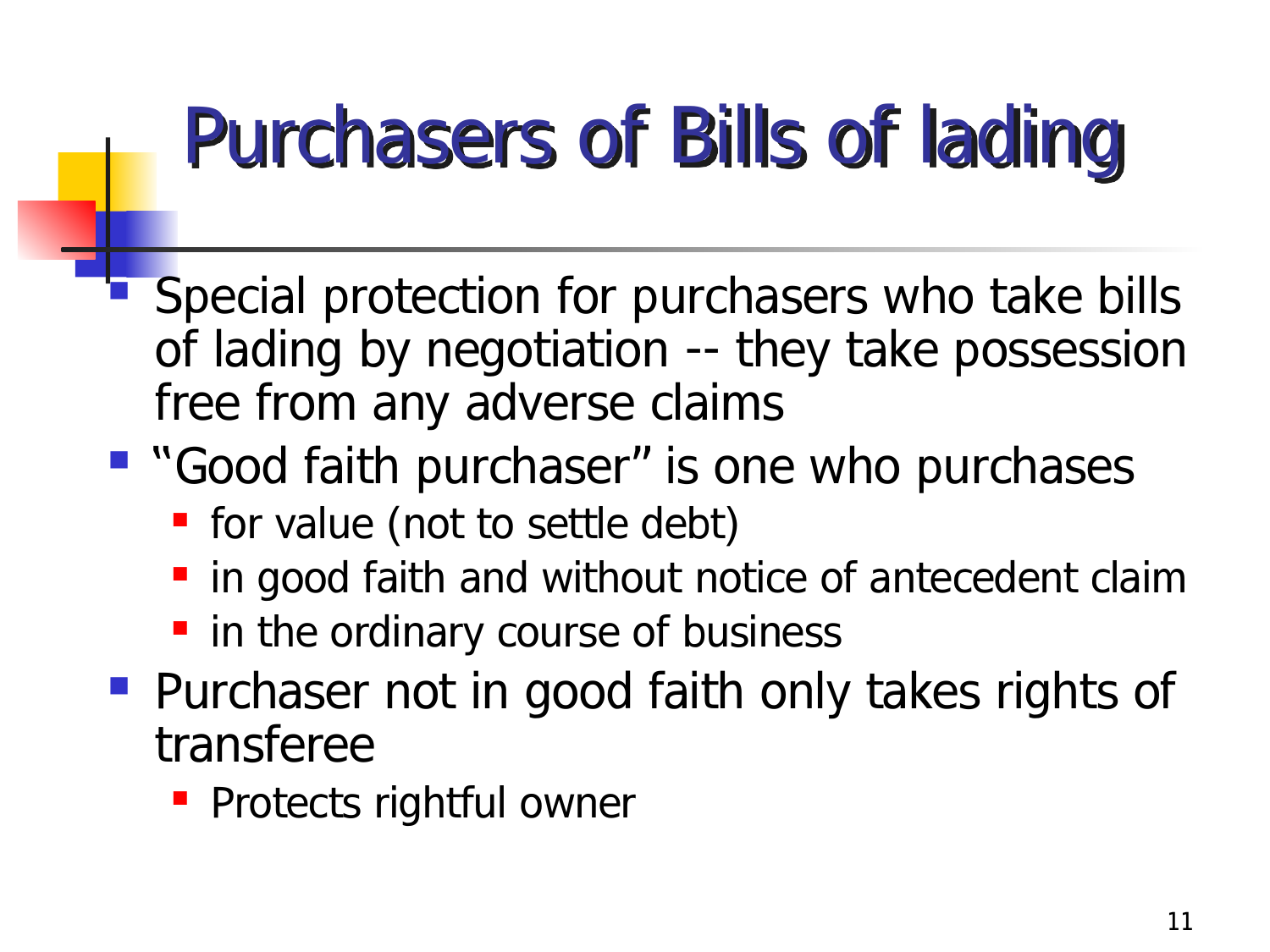

# Purchasers of Bills of lading
Special protection for purchasers who take bills of lading by negotiation -- they take possession free from any adverse claims
“Good faith purchaser” is one who purchases
for value (not to settle debt)
in good faith and without notice of antecedent claim
in the ordinary course of business
Purchaser not in good faith only takes rights of transferee
Protects rightful owner

11